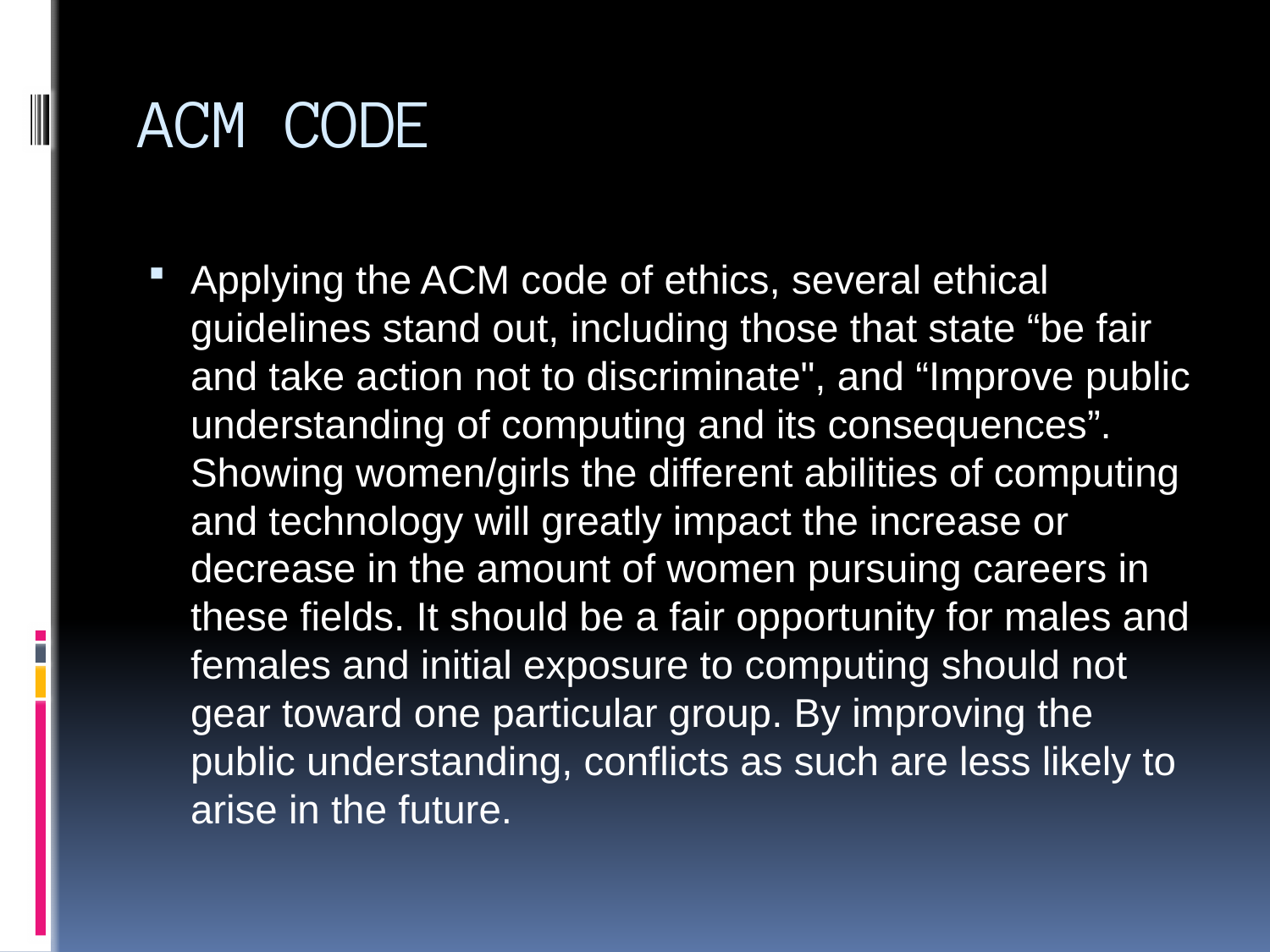

# ACM CODE
Applying the ACM code of ethics, several ethical guidelines stand out, including those that state “be fair and take action not to discriminate", and “Improve public understanding of computing and its consequences”. Showing women/girls the different abilities of computing and technology will greatly impact the increase or decrease in the amount of women pursuing careers in these fields. It should be a fair opportunity for males and females and initial exposure to computing should not gear toward one particular group. By improving the public understanding, conflicts as such are less likely to arise in the future.